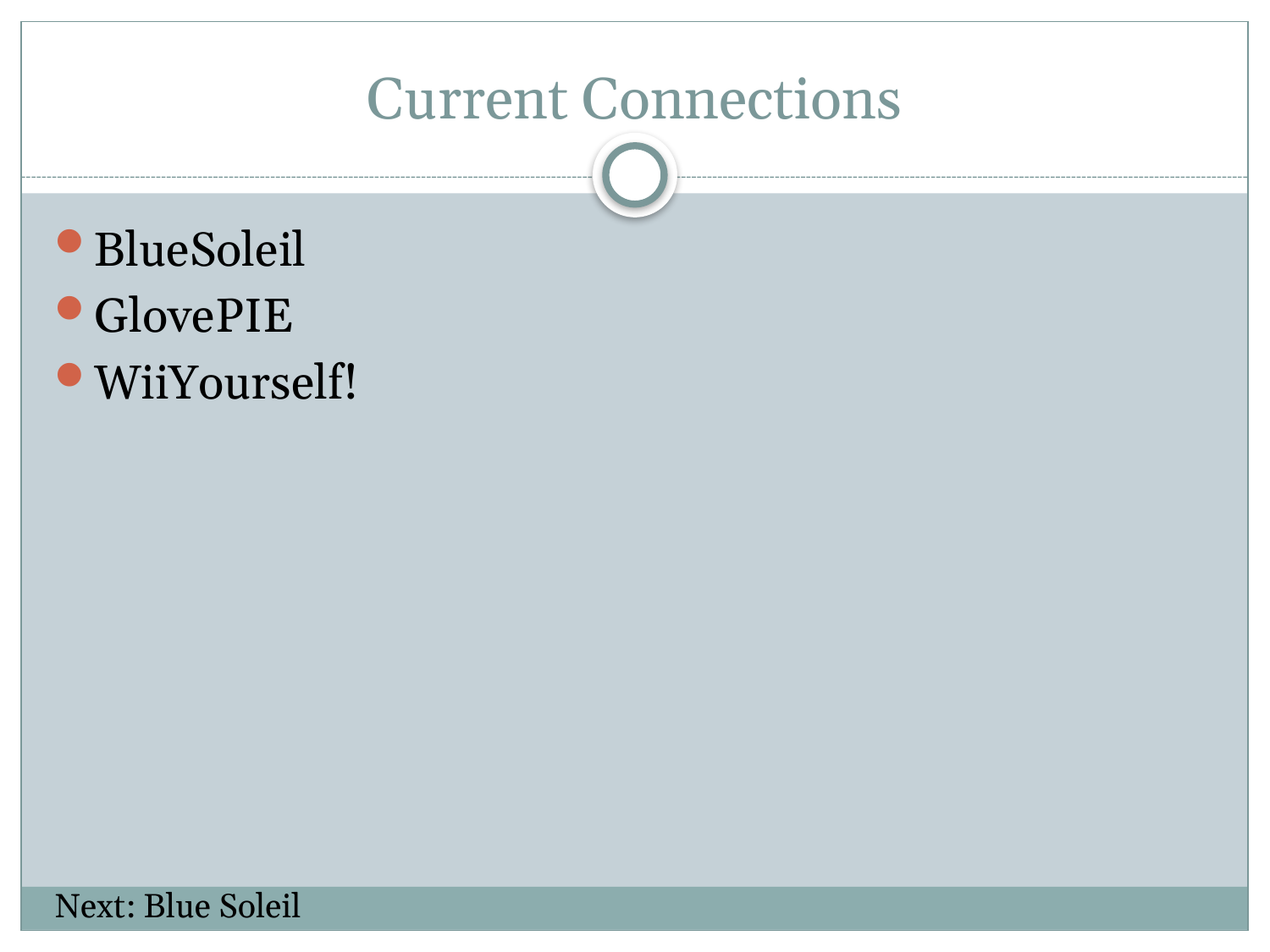

# Current Connections
BlueSoleil
GlovePIE
WiiYourself!
Next: Blue Soleil